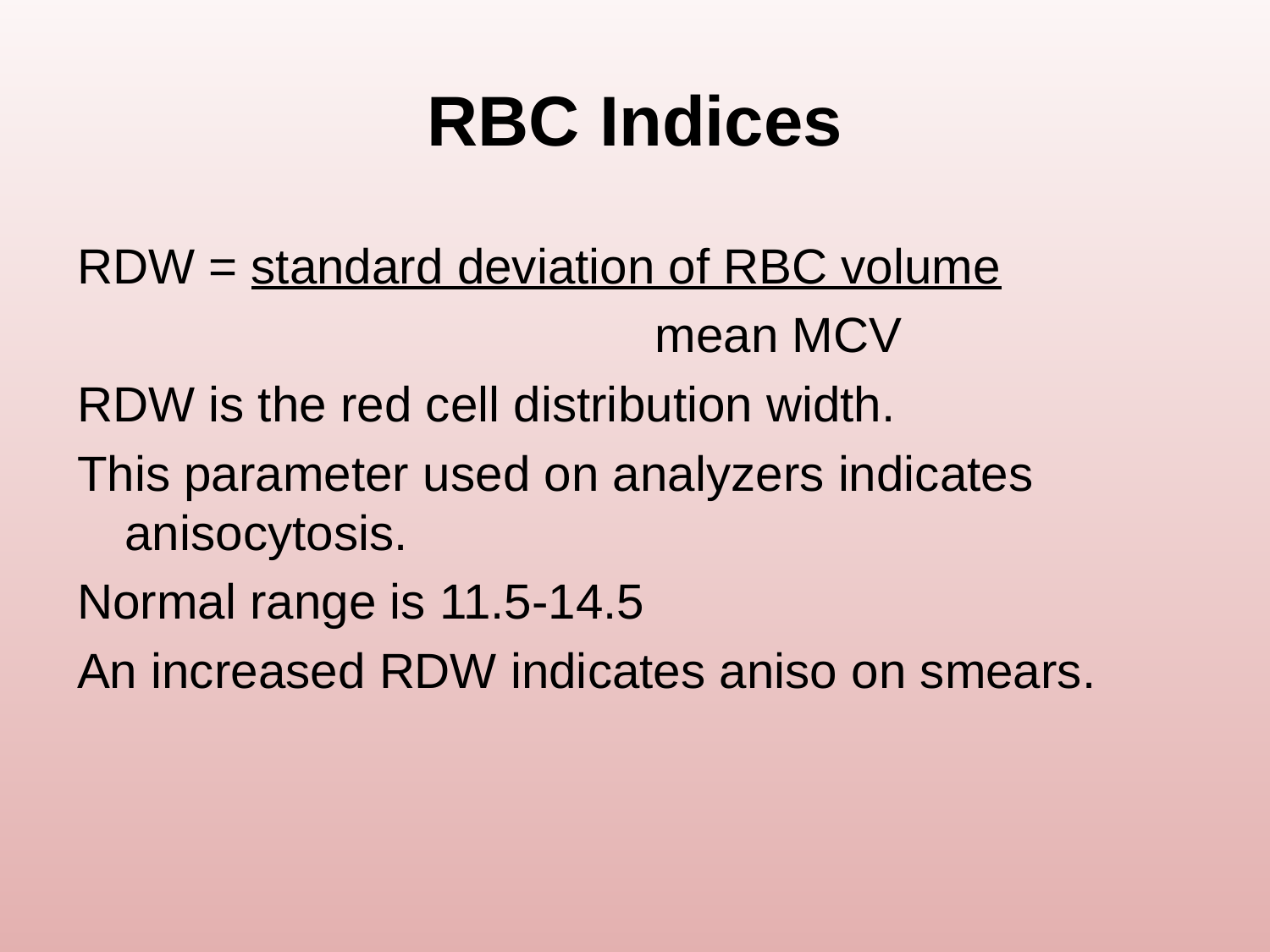

# RBC Indices
RDW = standard deviation of RBC volume
                                          mean MCV
RDW is the red cell distribution width.
This parameter used on analyzers indicates anisocytosis.
Normal range is 11.5-14.5
An increased RDW indicates aniso on smears.